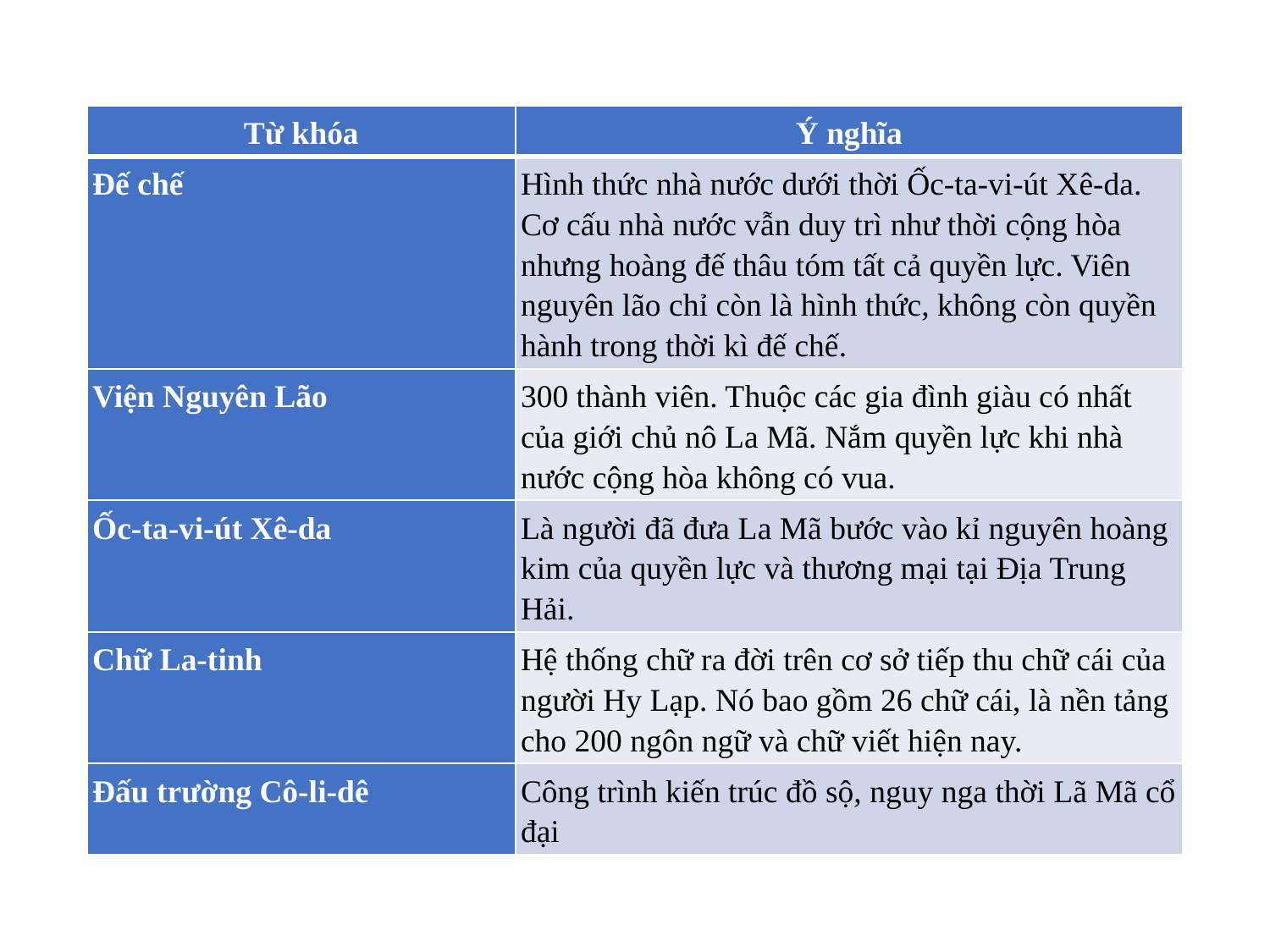

#
| Từ khóa | Ý nghĩa |
| --- | --- |
| Đế chế | Hình thức nhà nước dưới thời Ốc-ta-vi-út Xê-da. Cơ cấu nhà nước vẫn duy trì như thời cộng hòa nhưng hoàng đế thâu tóm tất cả quyền lực. Viên nguyên lão chỉ còn là hình thức, không còn quyền hành trong thời kì đế chế. |
| Viện Nguyên Lão | 300 thành viên. Thuộc các gia đình giàu có nhất của giới chủ nô La Mã. Nắm quyền lực khi nhà nước cộng hòa không có vua. |
| Ốc-ta-vi-út Xê-da | Là người đã đưa La Mã bước vào kỉ nguyên hoàng kim của quyền lực và thương mại tại Địa Trung Hải. |
| Chữ La-tinh | Hệ thống chữ ra đời trên cơ sở tiếp thu chữ cái của người Hy Lạp. Nó bao gồm 26 chữ cái, là nền tảng cho 200 ngôn ngữ và chữ viết hiện nay. |
| Đấu trường Cô-li-dê | Công trình kiến trúc đồ sộ, nguy nga thời Lã Mã cổ đại |